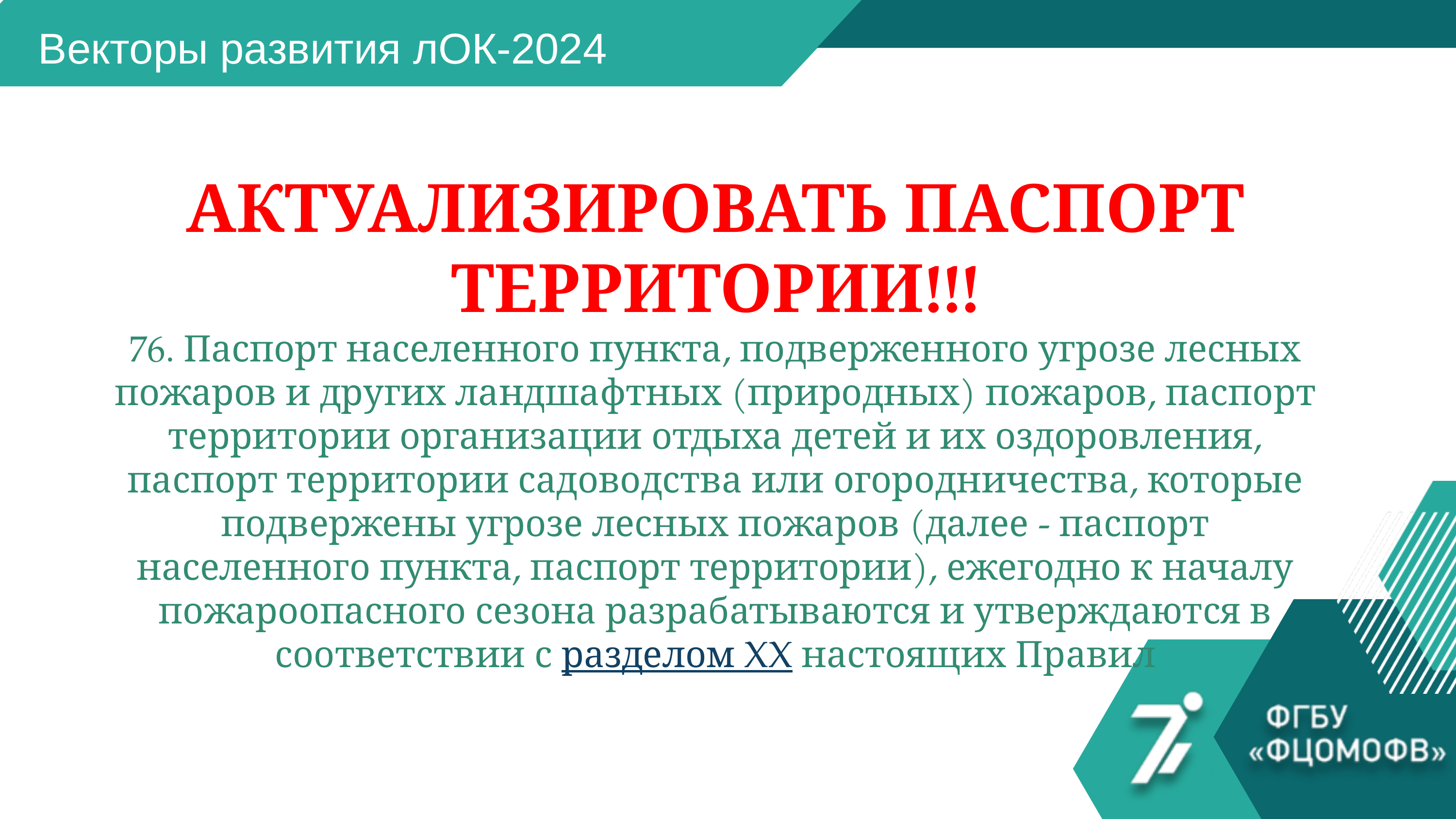

Векторы развития лОК-2024

АКТУАЛИЗИРОВАТЬ ПАСПОРТ ТЕРРИТОРИИ!!!
76. Паспорт населенного пункта, подверженного угрозе лесных пожаров и других ландшафтных (природных) пожаров, паспорт территории организации отдыха детей и их оздоровления, паспорт территории садоводства или огородничества, которые подвержены угрозе лесных пожаров (далее - паспорт населенного пункта, паспорт территории), ежегодно к началу пожароопасного сезона разрабатываются и утверждаются в соответствии с разделом XX настоящих Правил